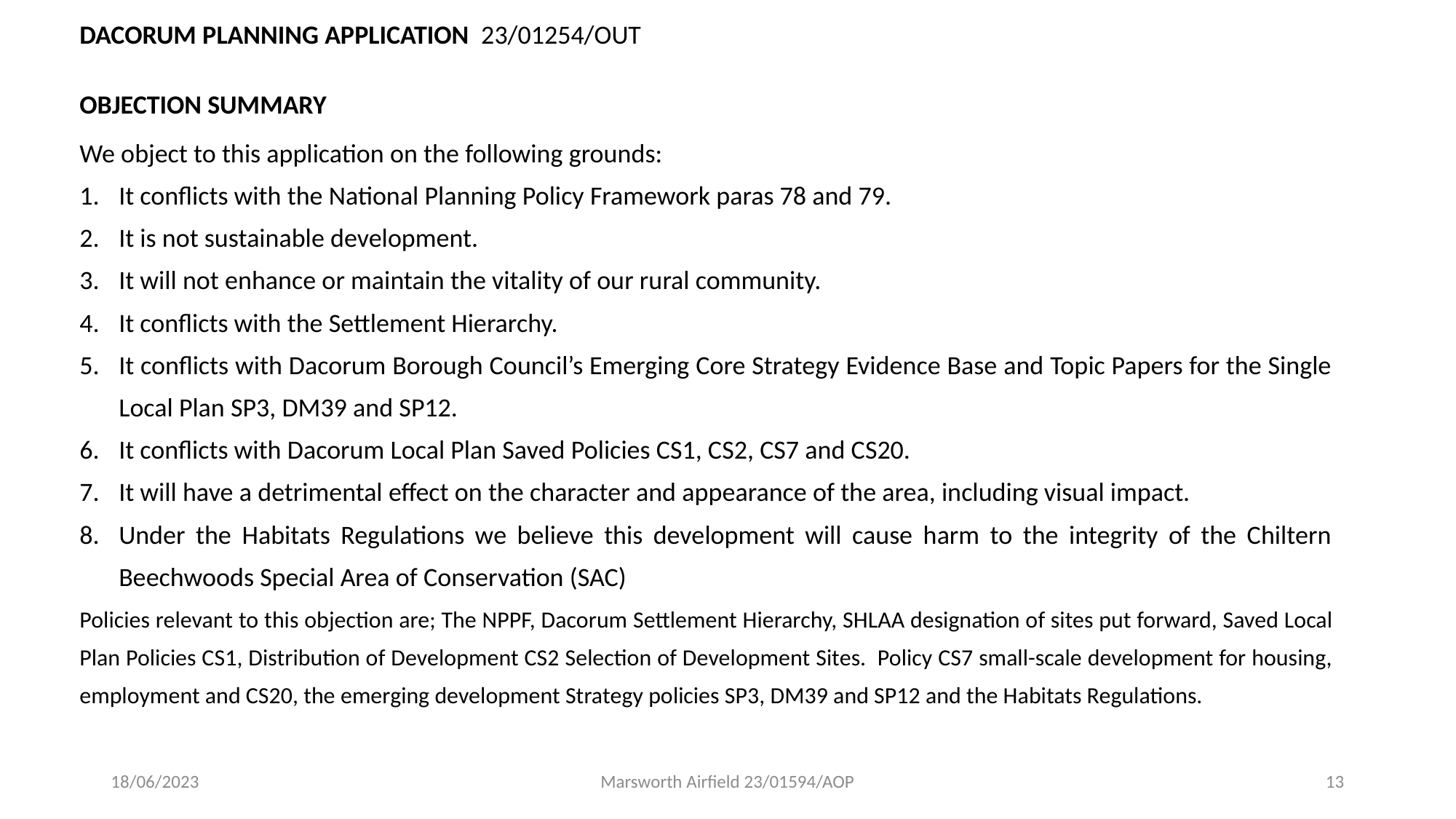

DACORUM PLANNING APPLICATION  23/01254/OUT

OBJECTION SUMMARY
We object to this application on the following grounds:
It conflicts with the National Planning Policy Framework paras 78 and 79.
It is not sustainable development.
It will not enhance or maintain the vitality of our rural community.
It conflicts with the Settlement Hierarchy.
It conflicts with Dacorum Borough Council’s Emerging Core Strategy Evidence Base and Topic Papers for the Single Local Plan SP3, DM39 and SP12.
It conflicts with Dacorum Local Plan Saved Policies CS1, CS2, CS7 and CS20.
It will have a detrimental effect on the character and appearance of the area, including visual impact.
Under the Habitats Regulations we believe this development will cause harm to the integrity of the Chiltern Beechwoods Special Area of Conservation (SAC)
Policies relevant to this objection are; The NPPF, Dacorum Settlement Hierarchy, SHLAA designation of sites put forward, Saved Local Plan Policies CS1, Distribution of Development CS2 Selection of Development Sites.  Policy CS7 small-scale development for housing, employment and CS20, the emerging development Strategy policies SP3, DM39 and SP12 and the Habitats Regulations.

18/06/2023
Marsworth Airfield 23/01594/AOP
13